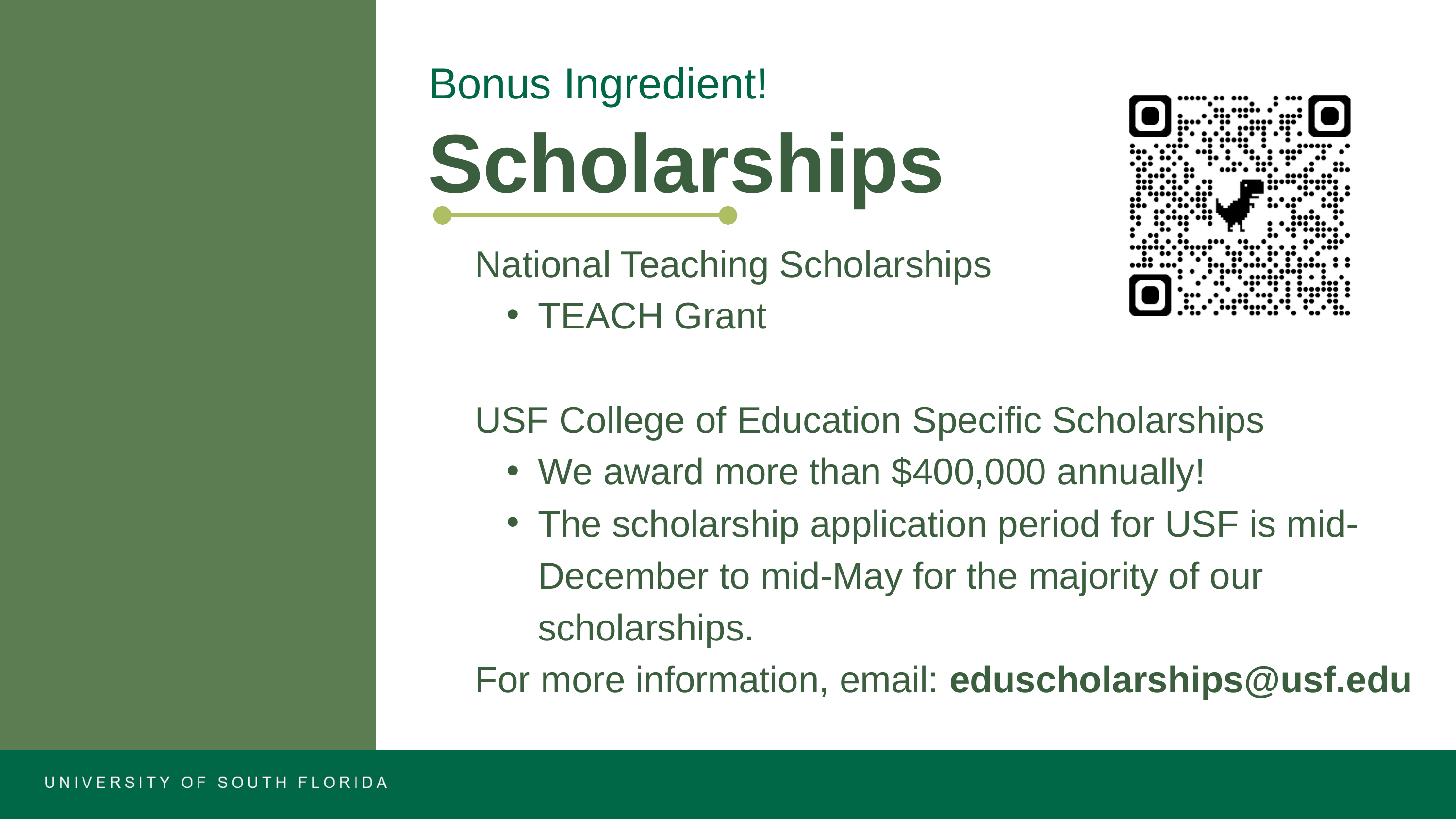

Bonus Ingredient!

Scholarships

National Teaching Scholarships
TEACH Grant

USF College of Education Specific Scholarships
We award more than $400,000 annually!
The scholarship application period for USF is mid-December to mid-May for the majority of our scholarships.
For more information, email: eduscholarships@usf.edu